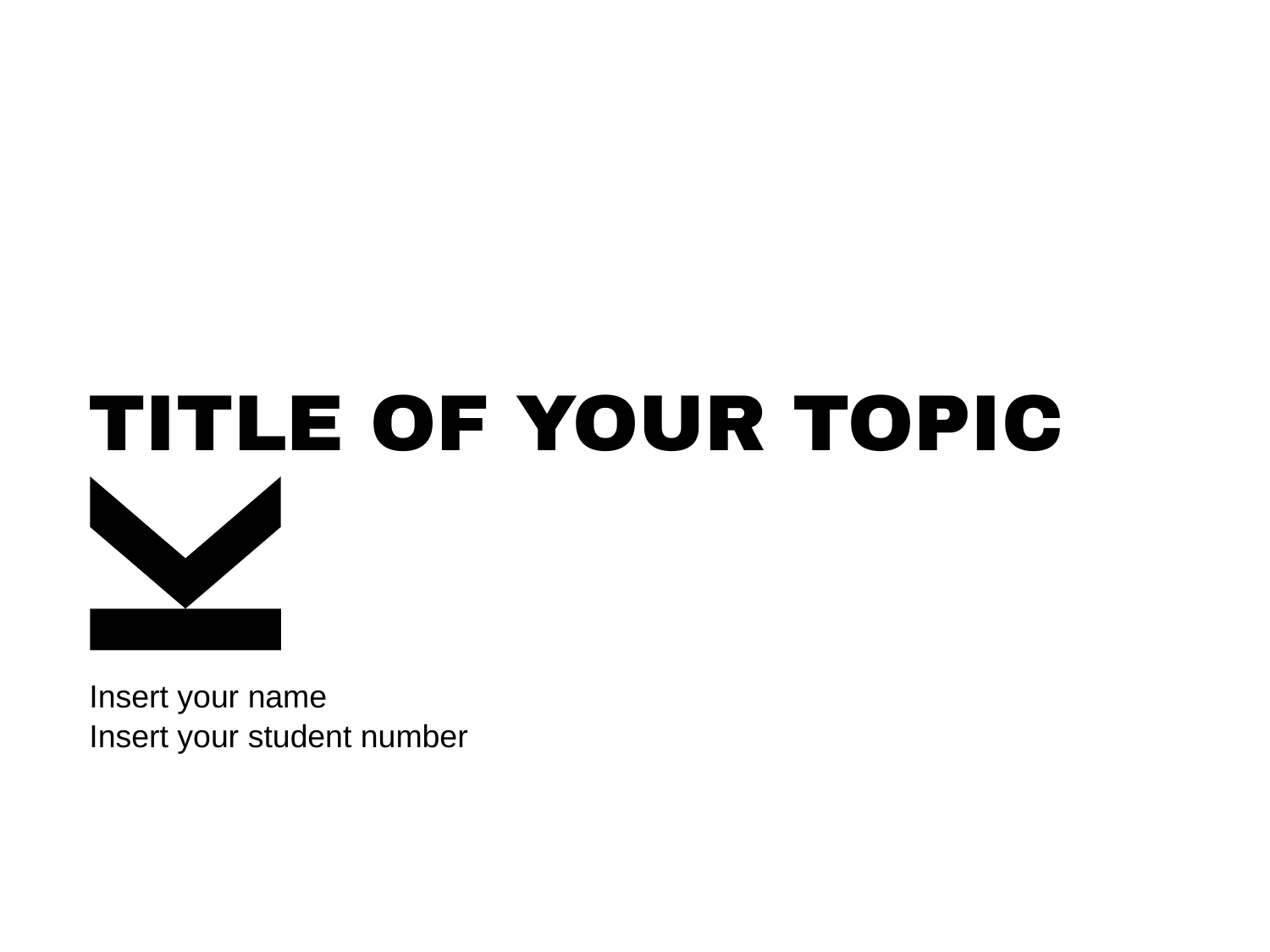

# title of your topic
Insert your name
Insert your student number